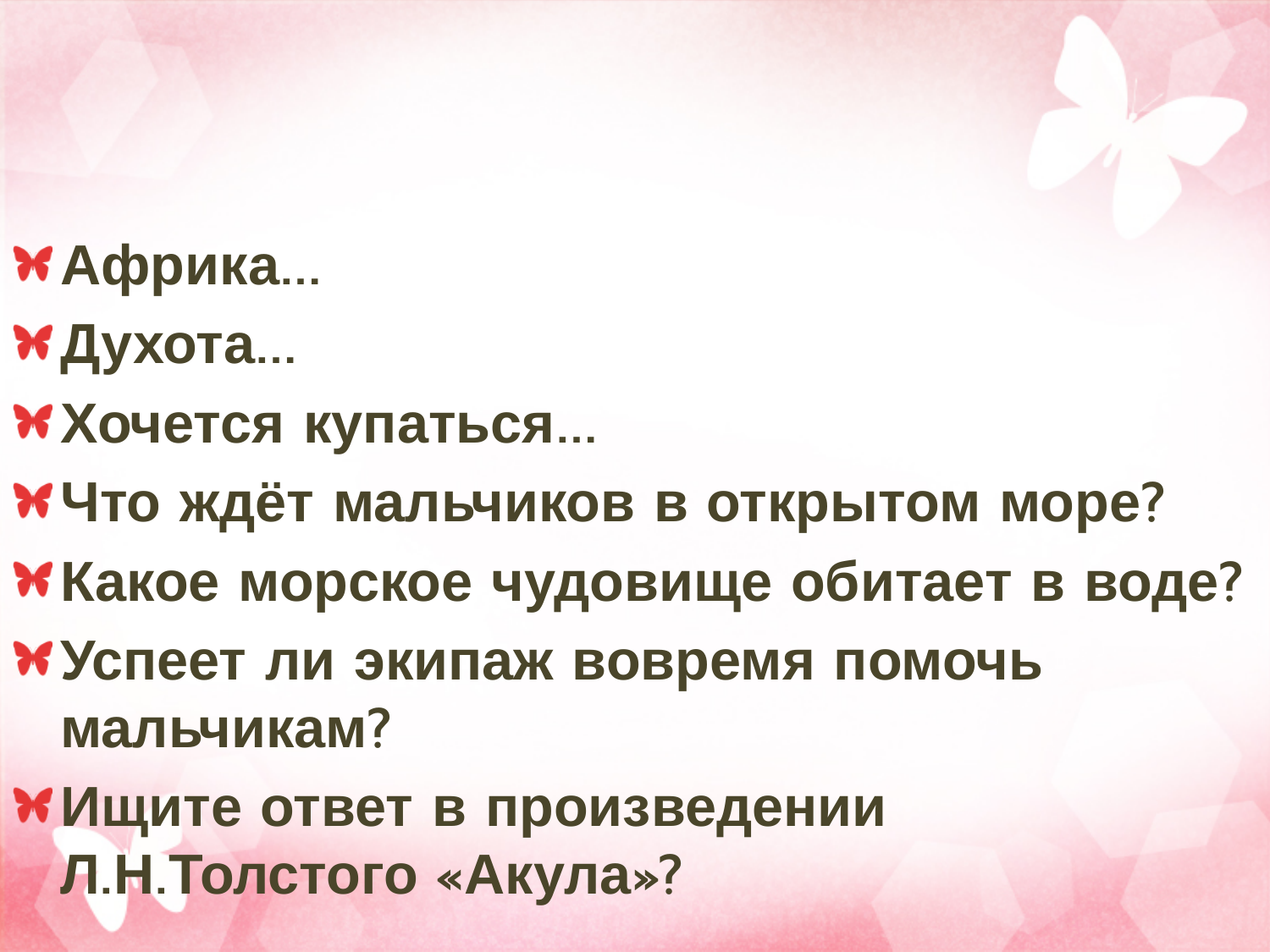

#
Африка…
Духота…
Хочется купаться…
Что ждёт мальчиков в открытом море?
Какое морское чудовище обитает в воде?
Успеет ли экипаж вовремя помочь мальчикам?
Ищите ответ в произведении Л.Н.Толстого «Акула»?